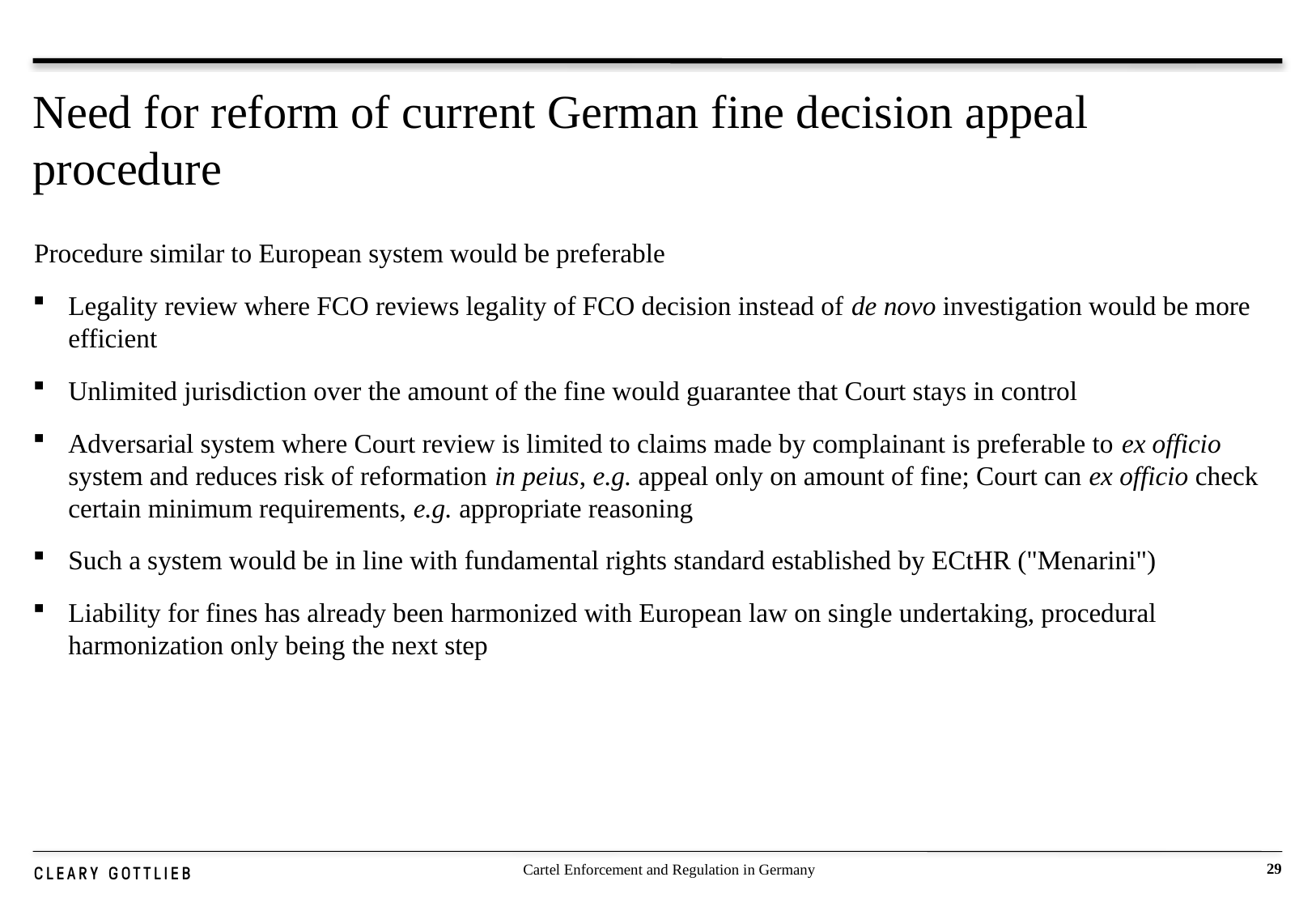

# Need for reform of current German fine decision appeal procedure
Procedure similar to European system would be preferable
Legality review where FCO reviews legality of FCO decision instead of de novo investigation would be more efficient
Unlimited jurisdiction over the amount of the fine would guarantee that Court stays in control
Adversarial system where Court review is limited to claims made by complainant is preferable to ex officio system and reduces risk of reformation in peius, e.g. appeal only on amount of fine; Court can ex officio check certain minimum requirements, e.g. appropriate reasoning
Such a system would be in line with fundamental rights standard established by ECtHR ("Menarini")
Liability for fines has already been harmonized with European law on single undertaking, procedural harmonization only being the next step

Cartel Enforcement and Regulation in Germany